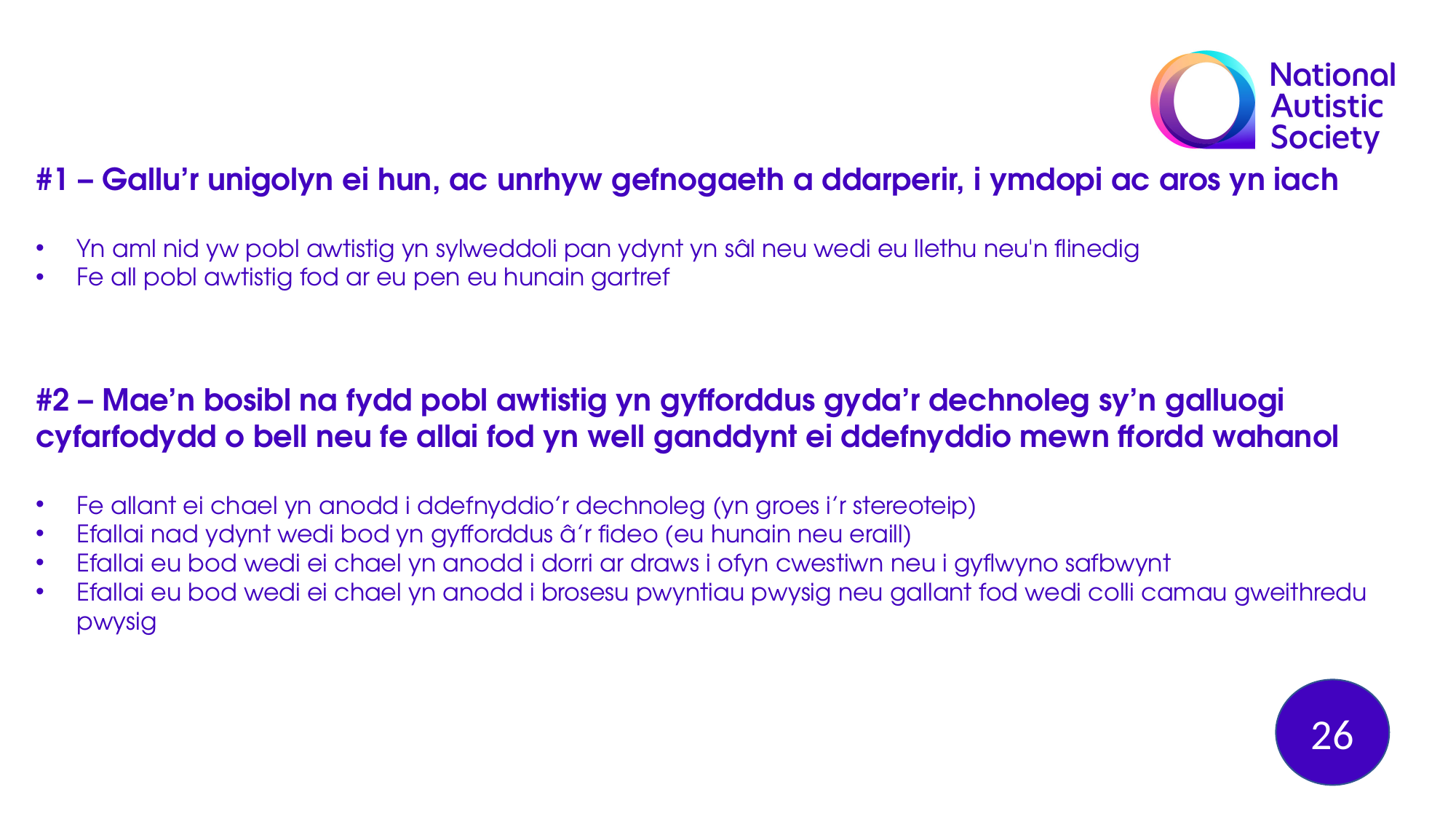

#1 – Gallu’r unigolyn ei hun, ac unrhyw gefnogaeth a ddarperir, i ymdopi ac aros yn iach
Yn aml nid yw pobl awtistig yn sylweddoli pan ydynt yn sâl neu wedi eu llethu neu'n flinedig
Fe all pobl awtistig fod ar eu pen eu hunain gartref

#2 – Mae’n bosibl na fydd pobl awtistig yn gyfforddus gyda’r dechnoleg sy’n galluogi cyfarfodydd o bell neu fe allai fod yn well ganddynt ei ddefnyddio mewn ffordd wahanol
Fe allant ei chael yn anodd i ddefnyddio’r dechnoleg (yn groes i’r stereoteip)
Efallai nad ydynt wedi bod yn gyfforddus â’r fideo (eu hunain neu eraill)
Efallai eu bod wedi ei chael yn anodd i dorri ar draws i ofyn cwestiwn neu i gyflwyno safbwynt
Efallai eu bod wedi ei chael yn anodd i brosesu pwyntiau pwysig neu gallant fod wedi colli camau gweithredu pwysig
26